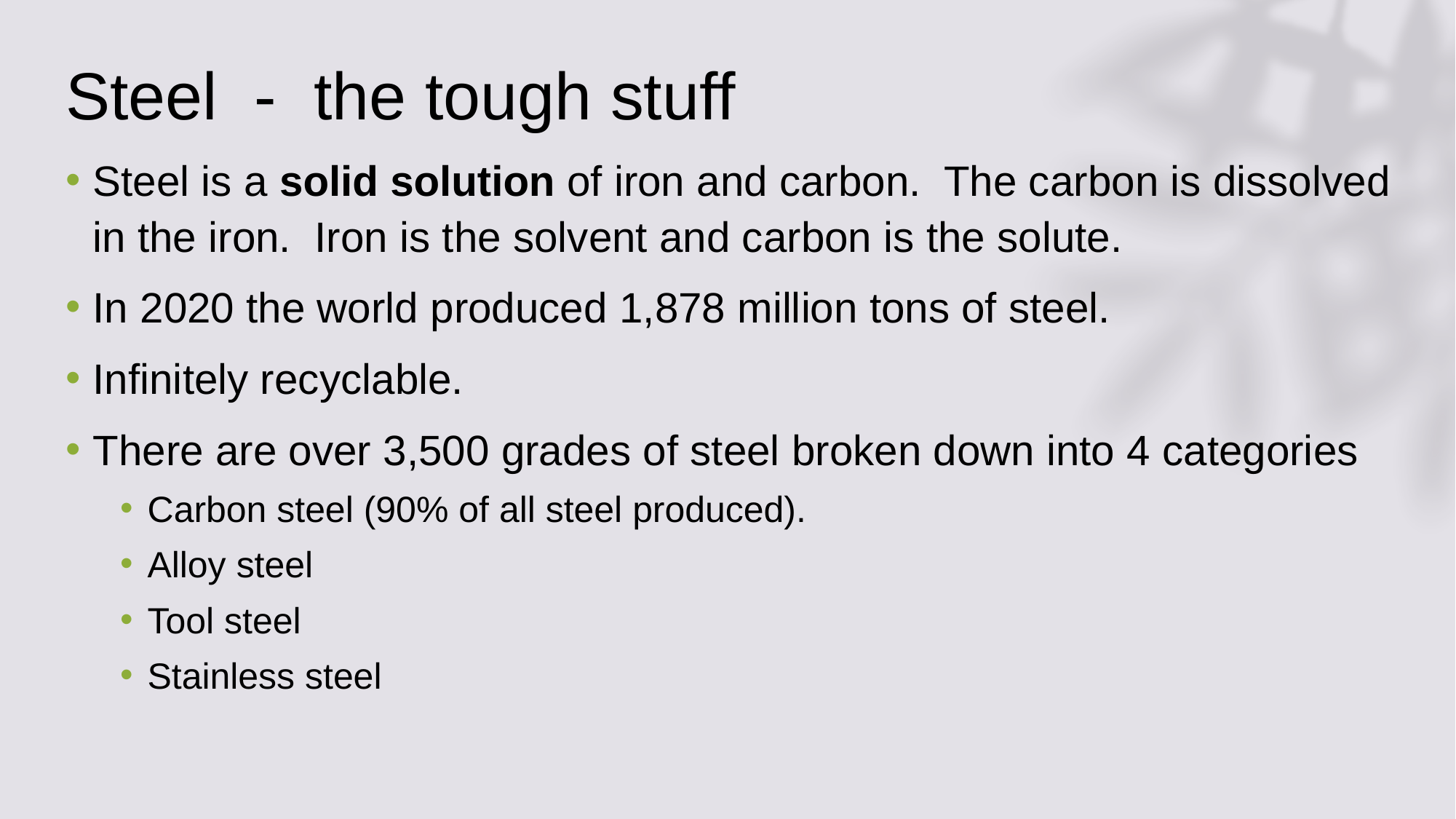

# Steel  -  the tough stuff
Steel is a solid solution of iron and carbon.  The carbon is dissolved in the iron.  Iron is the solvent and carbon is the solute.
In 2020 the world produced 1,878 million tons of steel.
Infinitely recyclable.
There are over 3,500 grades of steel broken down into 4 categories
Carbon steel (90% of all steel produced).
Alloy steel
Tool steel
Stainless steel